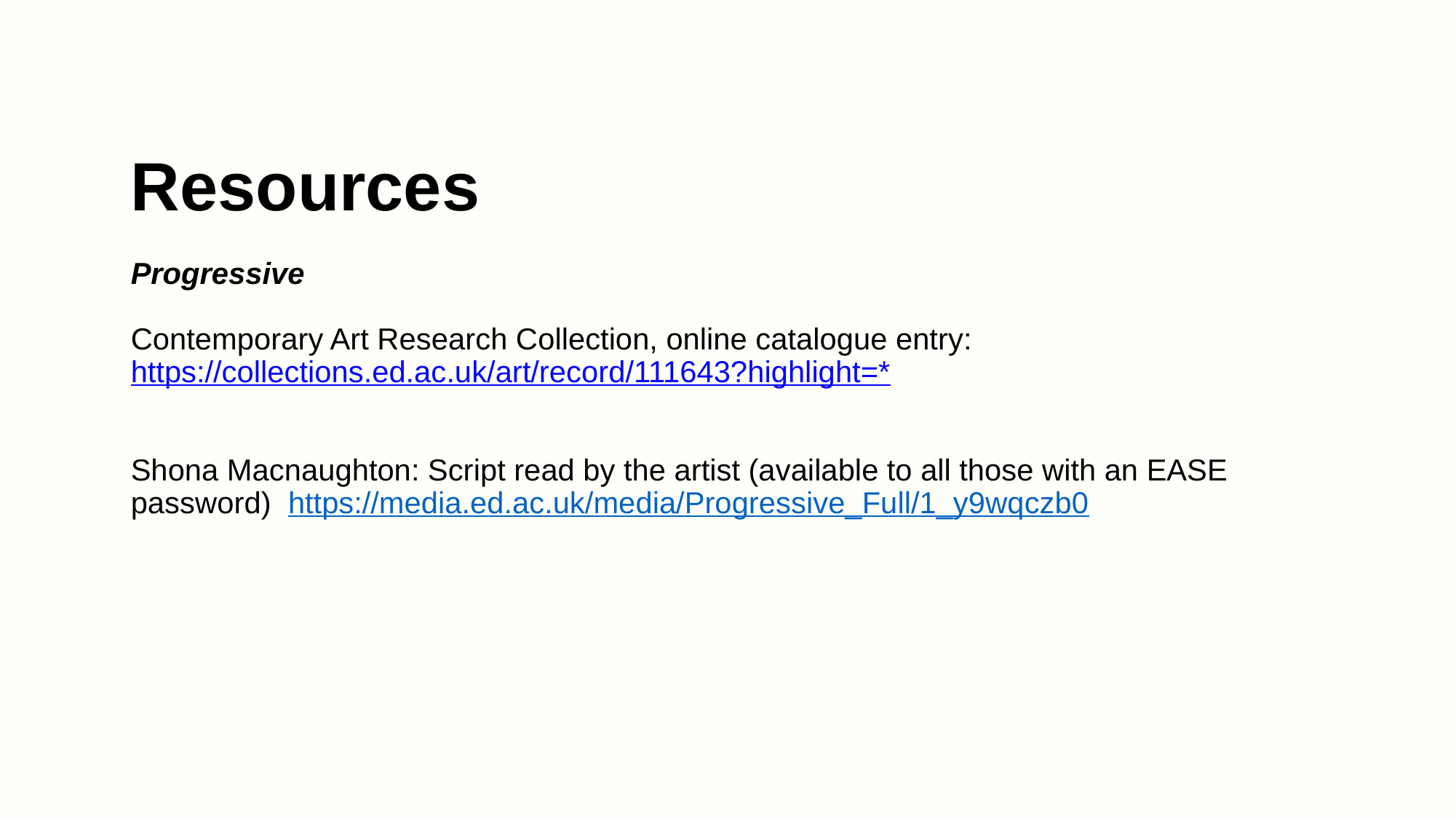

# Resources Progressive Contemporary Art Research Collection, online catalogue entry: https://collections.ed.ac.uk/art/record/111643?highlight=* Shona Macnaughton: Script read by the artist (available to all those with an EASE password)  https://media.ed.ac.uk/media/Progressive_Full/1_y9wqczb0